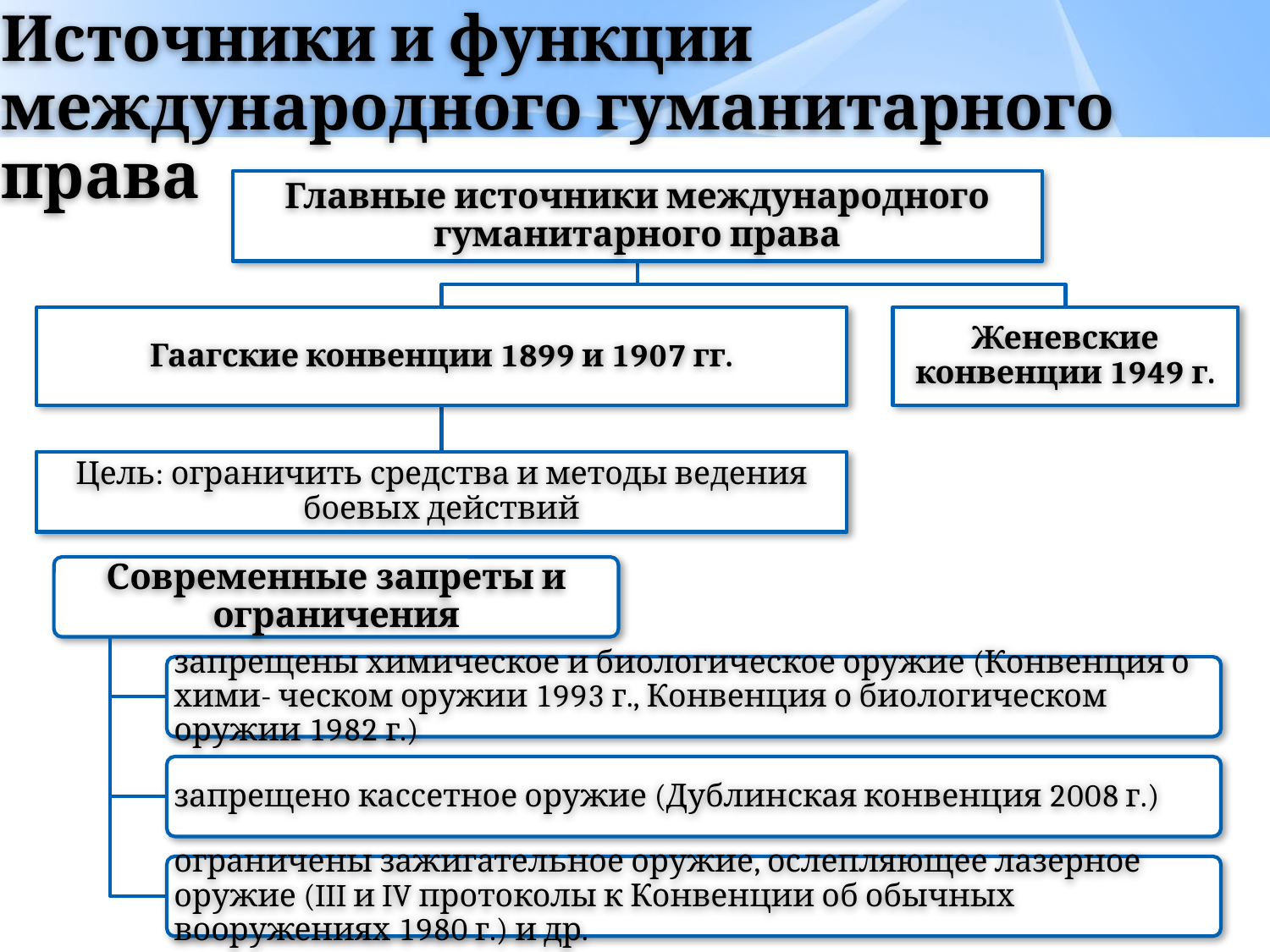

# Источники и функции международного гуманитарного права

Главные источники международного гуманитарного права

Гаагские конвенции 1899 и 1907 гг.

Женевские конвенции 1949 г.

Цель: ограничить средства и методы ведения боевых действий

Современные запреты и ограничения

запрещены химическое и биологическое оружие (Конвенция о хими- ческом оружии 1993 г., Конвенция о биологическом оружии 1982 г.)

запрещено кассетное оружие (Дублинская конвенция 2008 г.)

ограничены зажигательное оружие, ослепляющее лазерное оружие (III и IV протоколы к Конвенции об обычных вооружениях 1980 г.) и др.